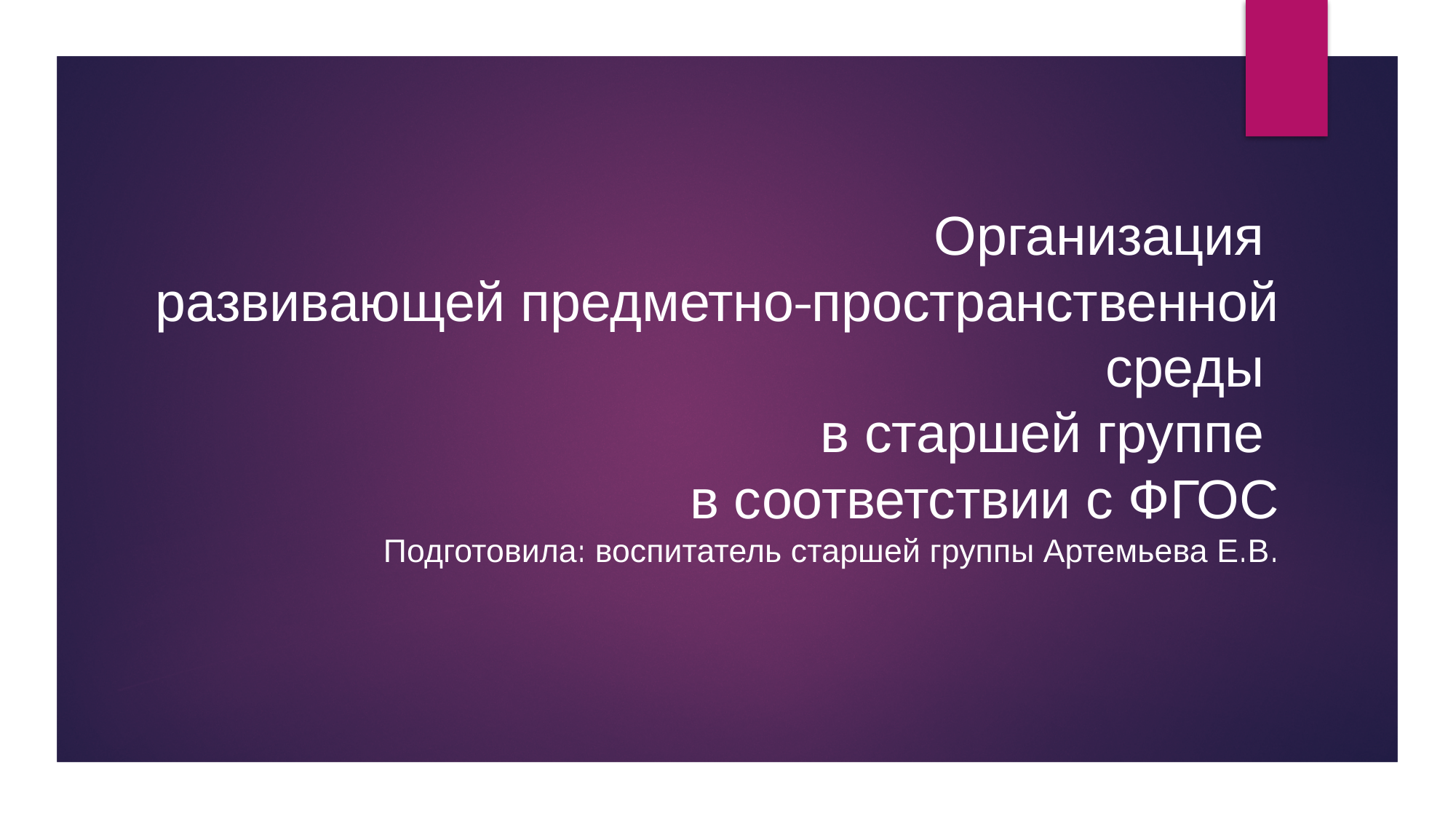

# Организация развивающей предметно-пространственной среды в старшей группе в соответствии с ФГОС Подготовила: воспитатель старшей группы Артемьева Е.В.